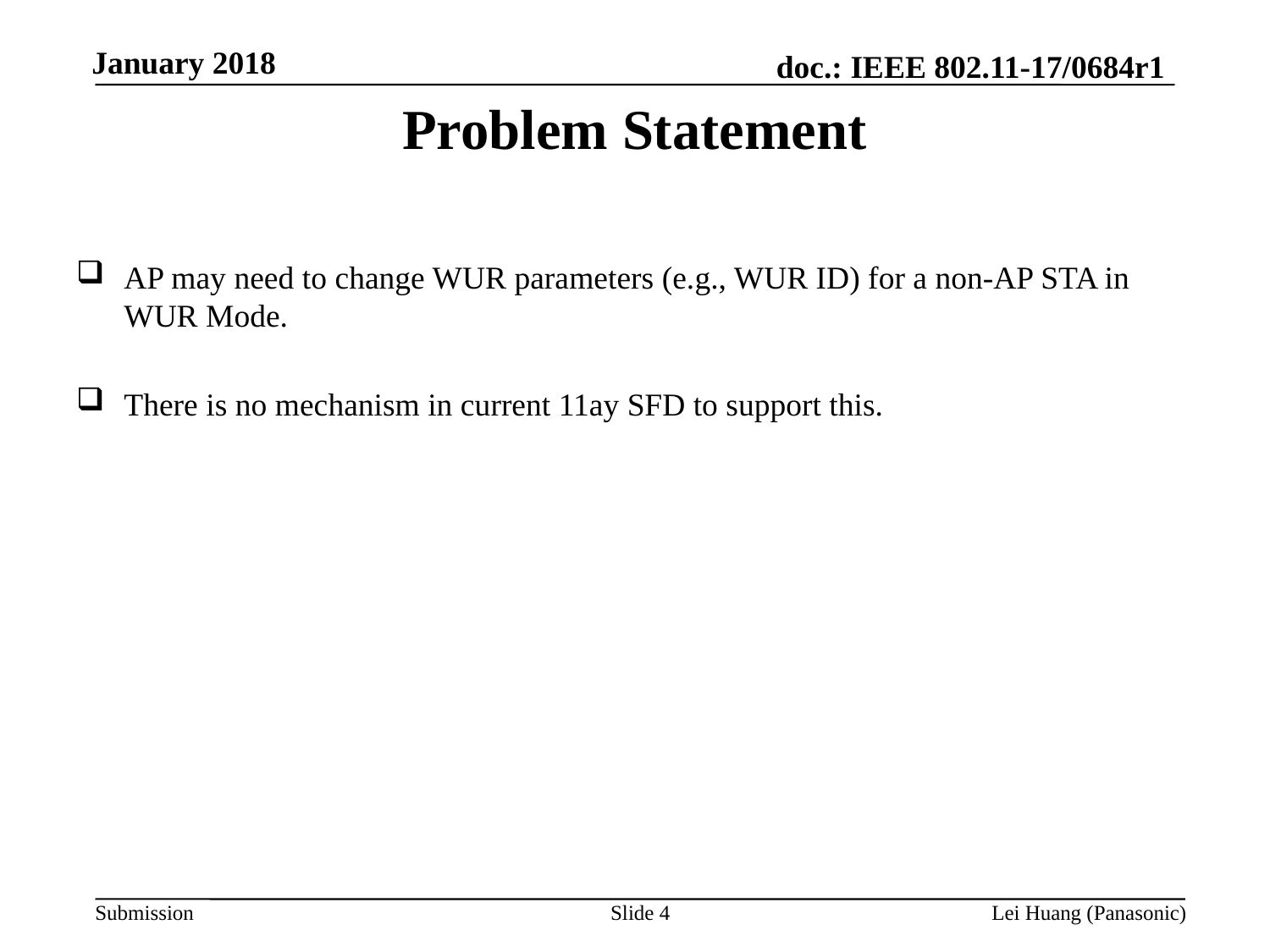

# Problem Statement
AP may need to change WUR parameters (e.g., WUR ID) for a non-AP STA in WUR Mode.

There is no mechanism in current 11ay SFD to support this.

Slide 4
Lei Huang (Panasonic)